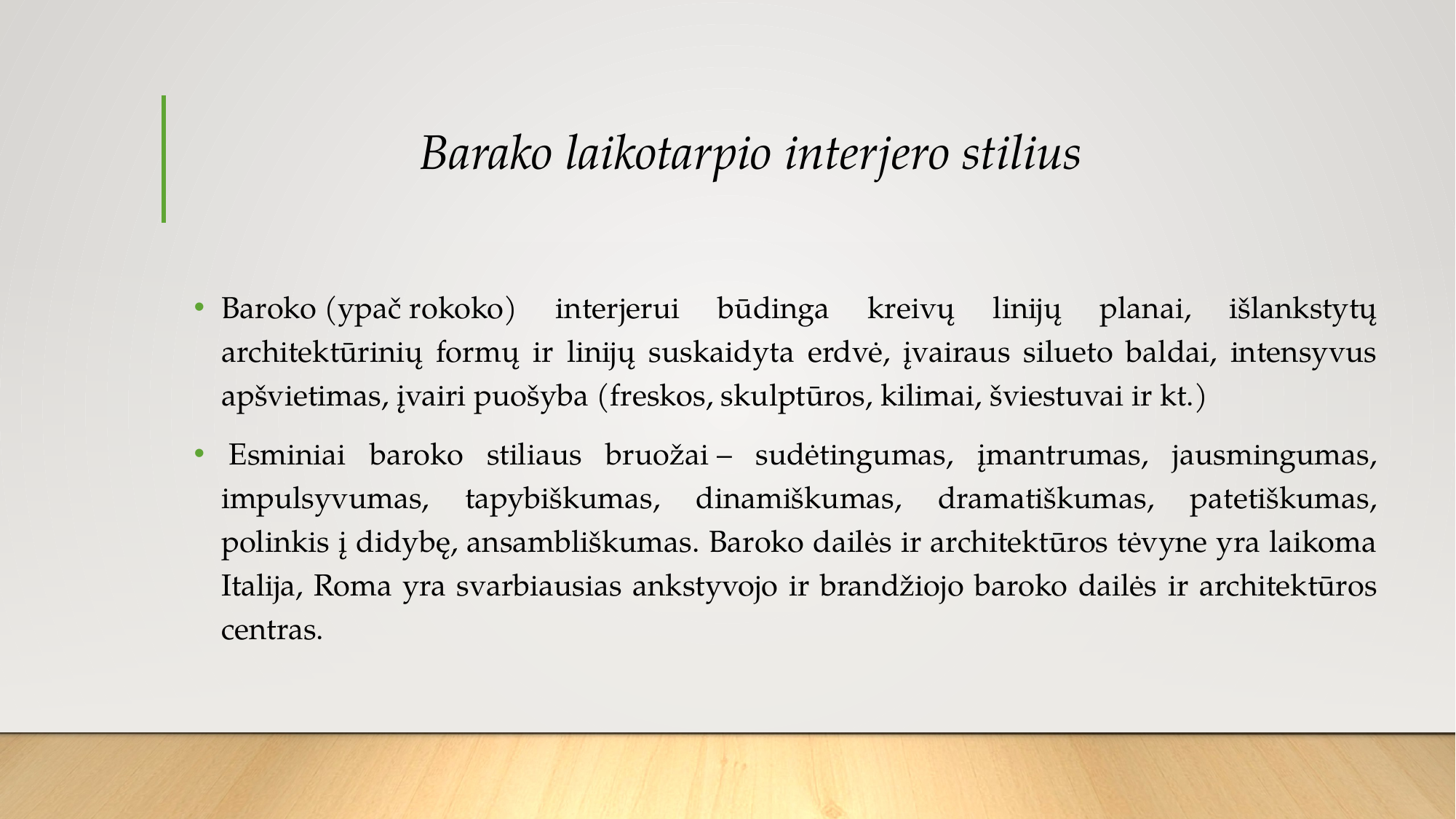

# Barako laikotarpio interjero stilius
Baroko (ypač rokoko) interjerui būdinga kreivų linijų planai, išlankstytų architektūrinių formų ir linijų suskaidyta erdvė, įvairaus silueto baldai, intensyvus apšvietimas, įvairi puošyba (freskos, skulptūros, kilimai, šviestuvai ir kt.)
 Esminiai baroko stiliaus bruožai – sudėtingumas, įmantrumas, jausmingumas, impulsyvumas, tapybiškumas, dinamiškumas, dramatiškumas, patetiškumas, polinkis į didybę, ansambliškumas. Baroko dailės ir architektūros tėvyne yra laikoma Italija, Roma yra svarbiausias ankstyvojo ir brandžiojo baroko dailės ir architektūros centras.